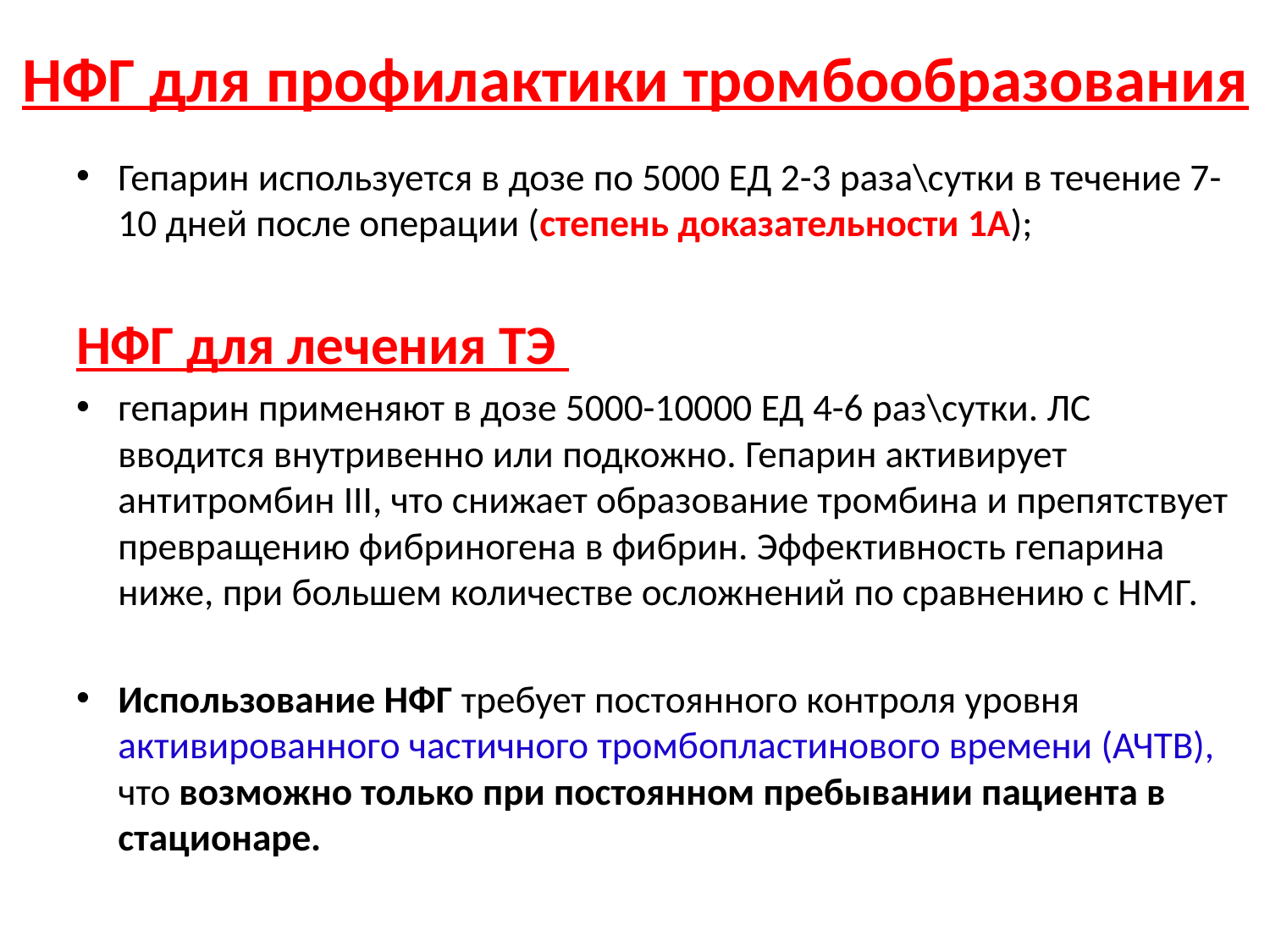

# НФГ для профилактики тромбообразования
Гепарин используется в дозе по 5000 ЕД 2-3 раза\сутки в течение 7-10 дней после операции (степень доказательности 1А);

НФГ для лечения ТЭ
гепарин применяют в дозе 5000-10000 ЕД 4-6 раз\сутки. ЛС вводится внутривенно или подкожно. Гепарин активирует антитромбин III, что снижает образование тромбина и препятствует превращению фибриногена в фибрин. Эффективность гепарина ниже, при большем количестве осложнений по сравнению с НМГ.

Использование НФГ требует постоянного контроля уровня активированного частичного тромбопластинового времени (АЧТВ), что возможно только при постоянном пребывании пациента в стационаре.